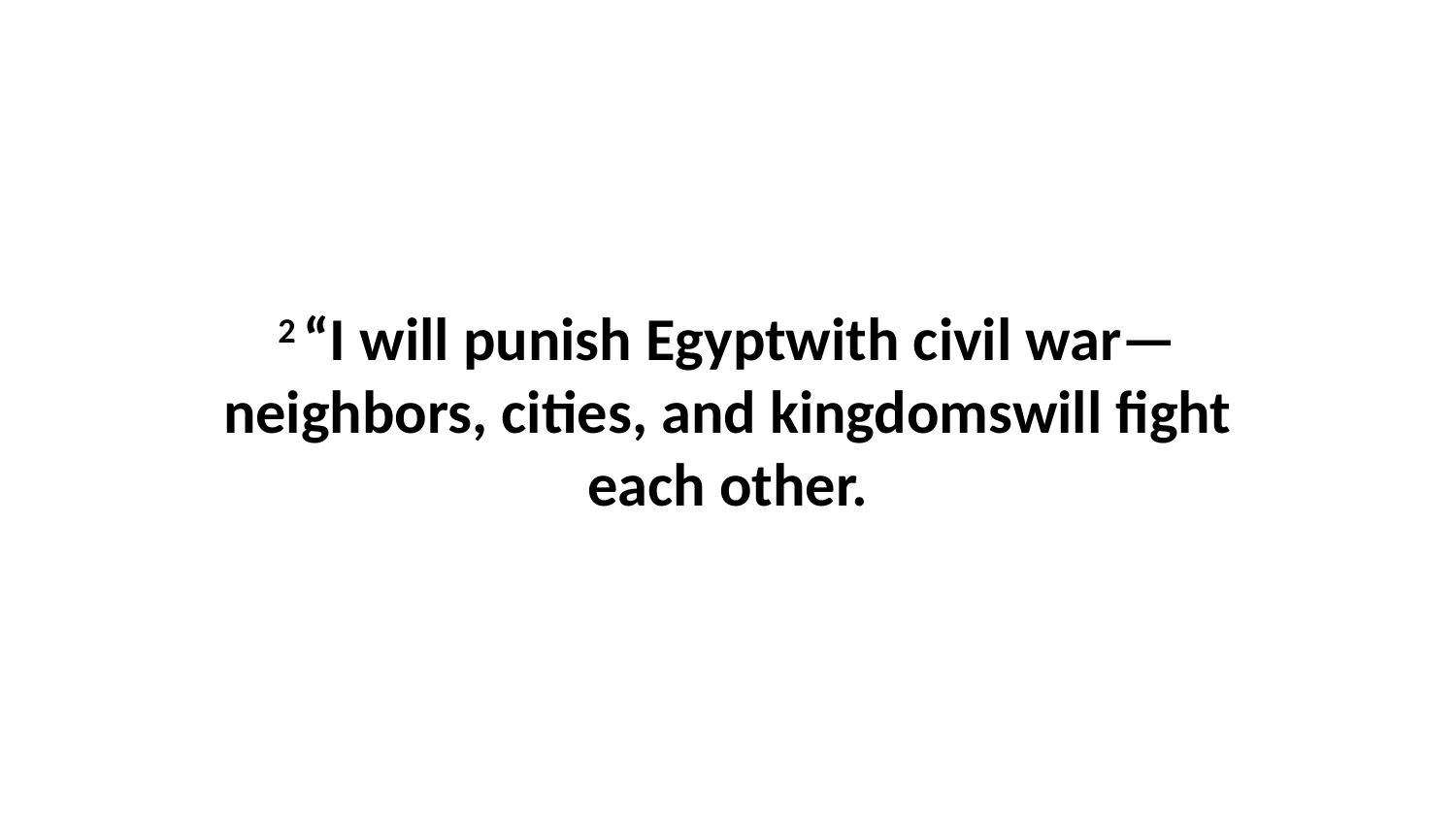

2 “I will punish Egyptwith civil war—neighbors, cities, and kingdomswill fight each other.